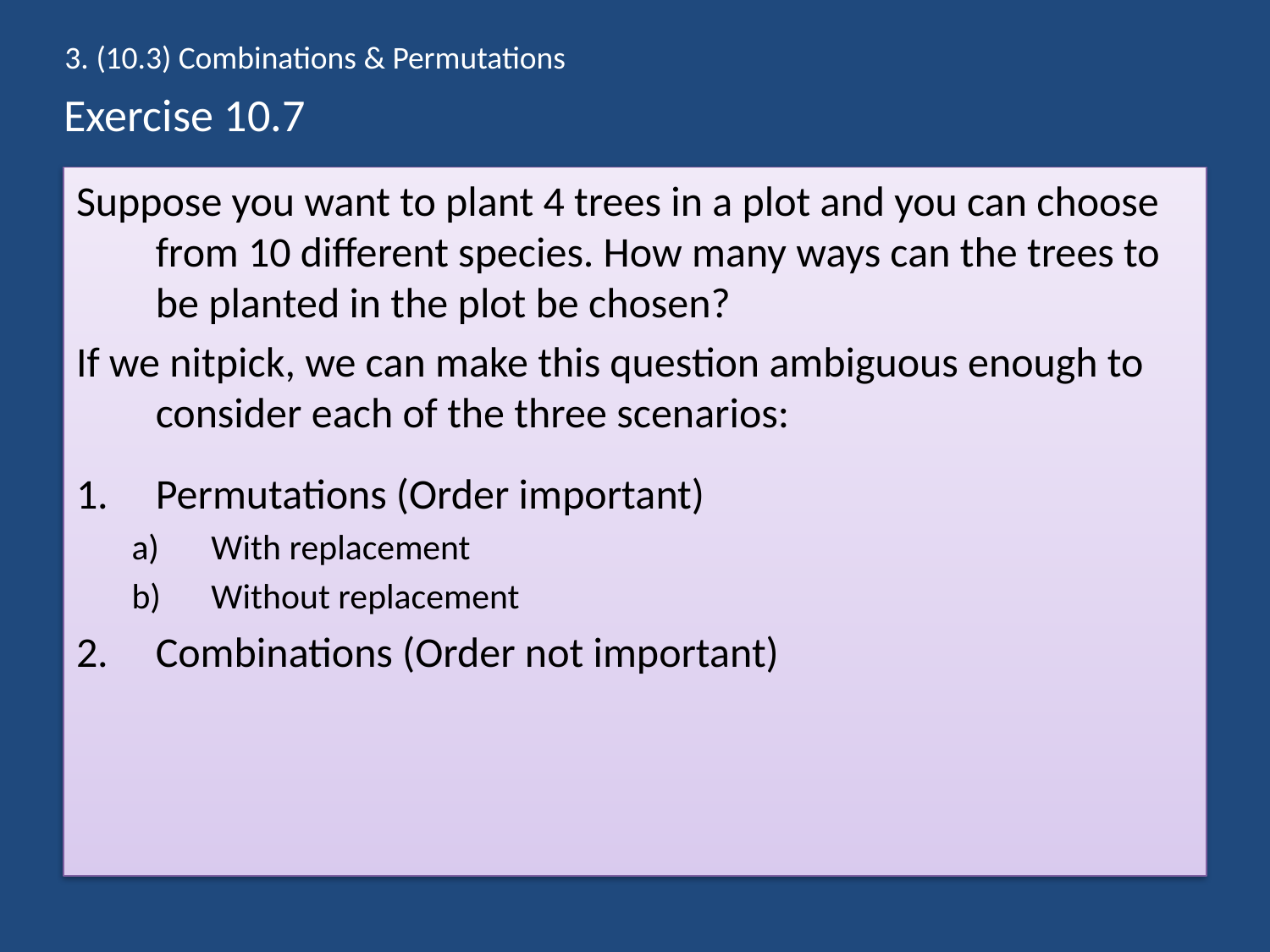

3. (10.3) Combinations & Permutations
# Exercise 10.7
Suppose you want to plant 4 trees in a plot and you can choose from 10 different species. How many ways can the trees to be planted in the plot be chosen?
If we nitpick, we can make this question ambiguous enough to consider each of the three scenarios:

Permutations (Order important)
With replacement
Without replacement
Combinations (Order not important)